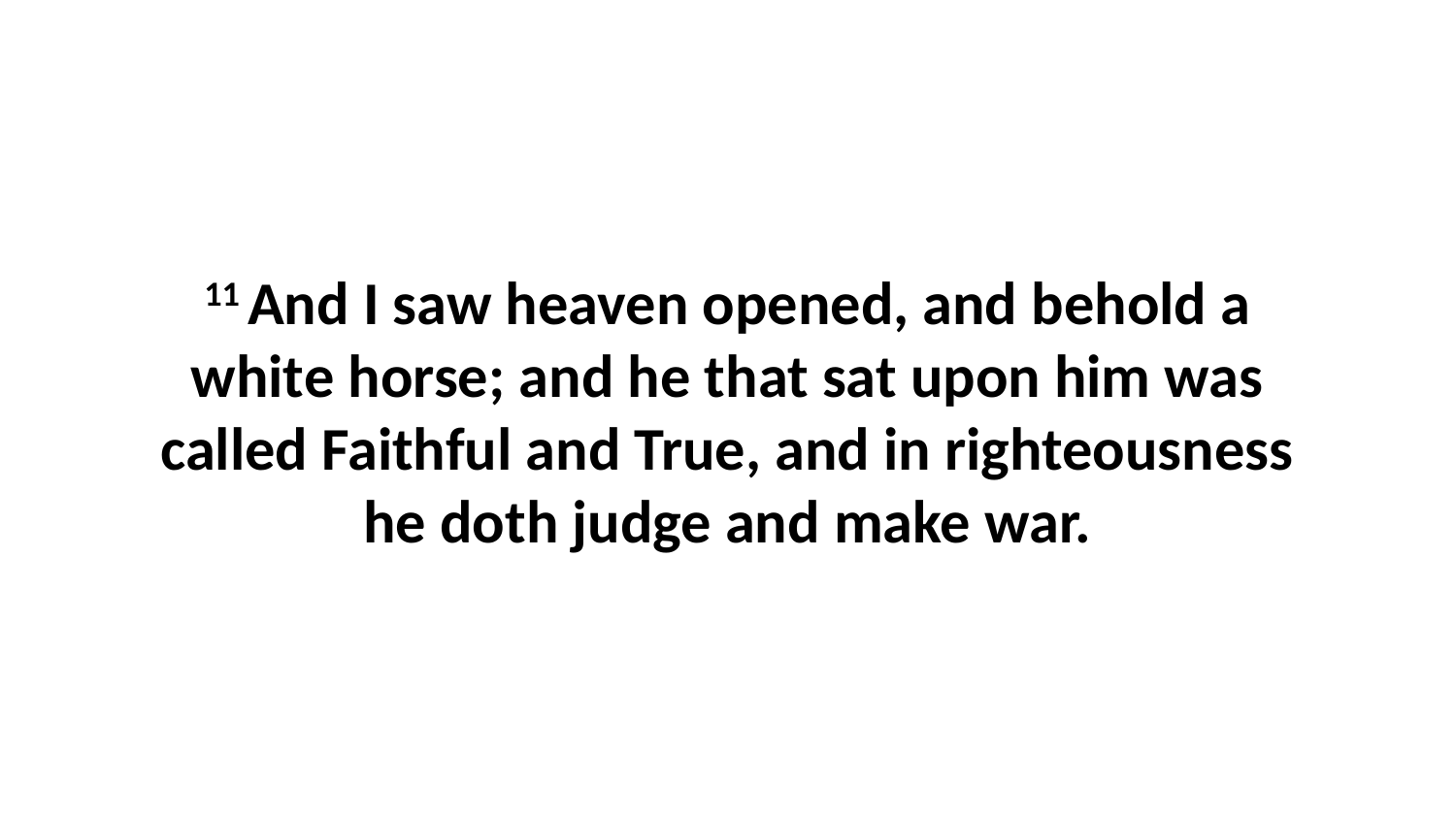

11 And I saw heaven opened, and behold a white horse; and he that sat upon him was called Faithful and True, and in righteousness he doth judge and make war.